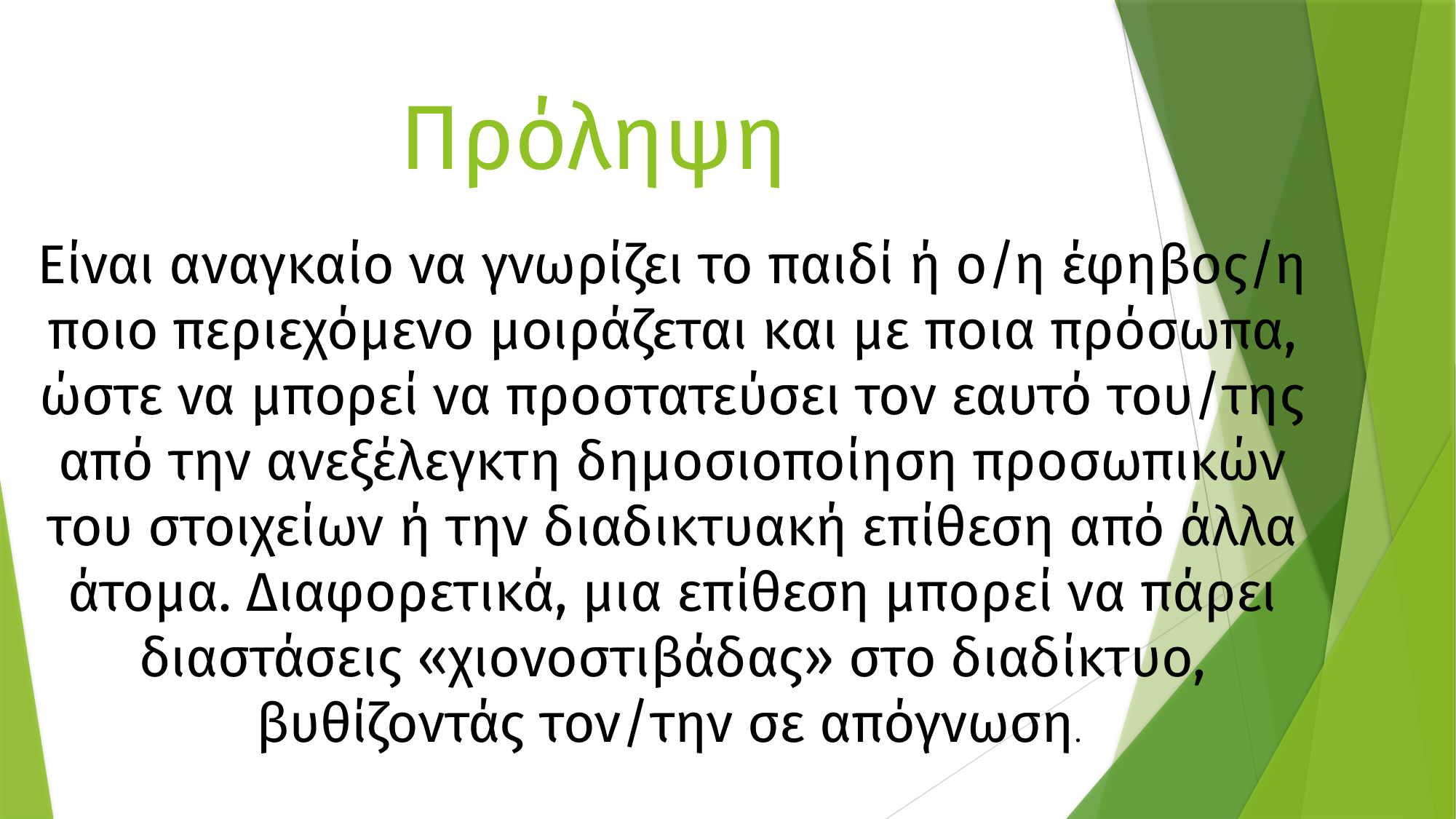

# Πρόληψη

Είναι αναγκαίο να γνωρίζει το παιδί ή ο/η έφηβος/η ποιο περιεχόμενο μοιράζεται και με ποια πρόσωπα, ώστε να μπορεί να προστατεύσει τον εαυτό του/της από την ανεξέλεγκτη δημοσιοποίηση προσωπικών του στοιχείων ή την διαδικτυακή επίθεση από άλλα άτομα. Διαφορετικά, μια επίθεση μπορεί να πάρει διαστάσεις «χιονοστιβάδας» στο διαδίκτυο, βυθίζοντάς τον/την σε απόγνωση.